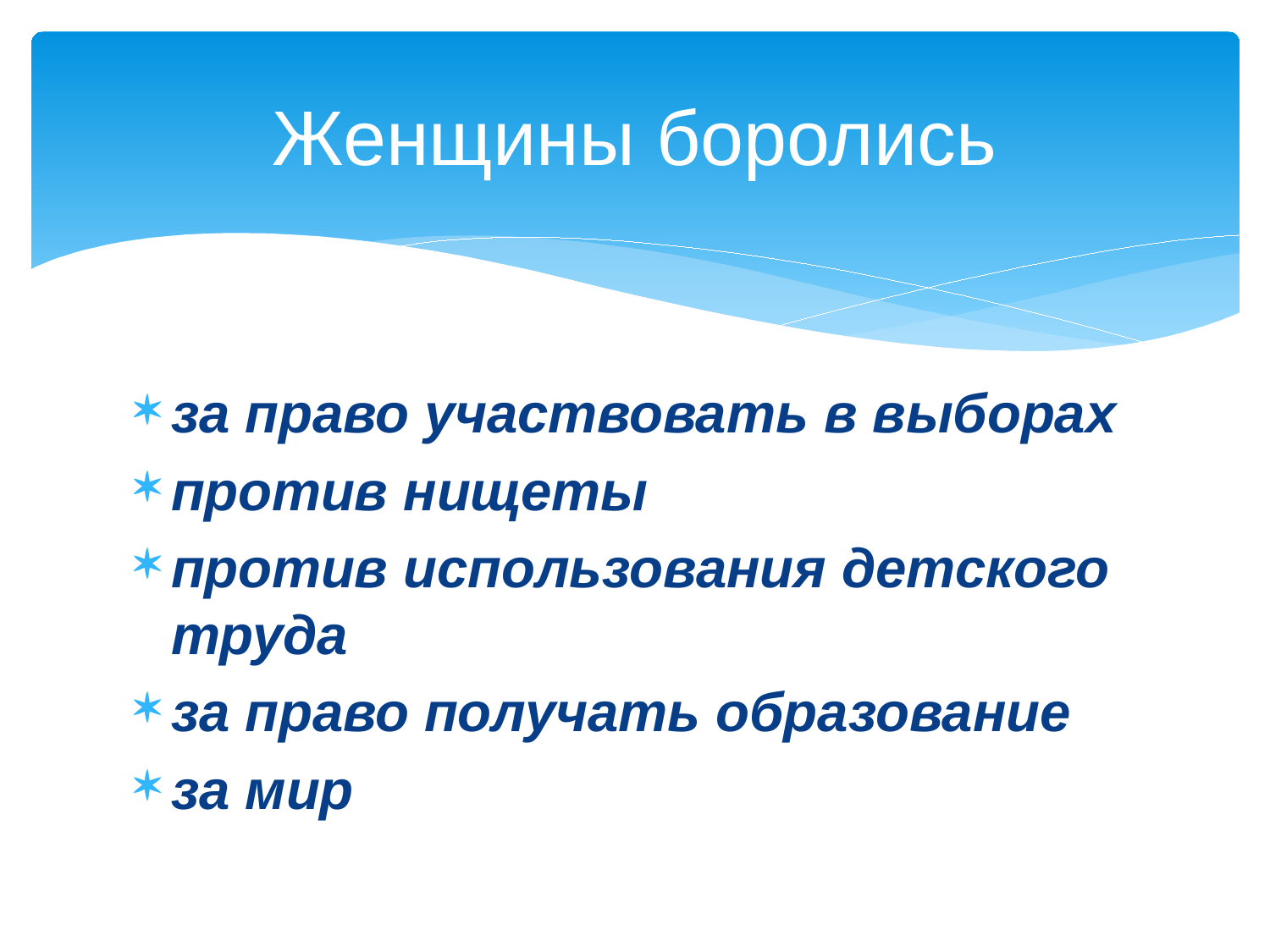

# Женщины боролись
за право участвовать в выборах
против нищеты
против использования детского труда
за право получать образование
за мир